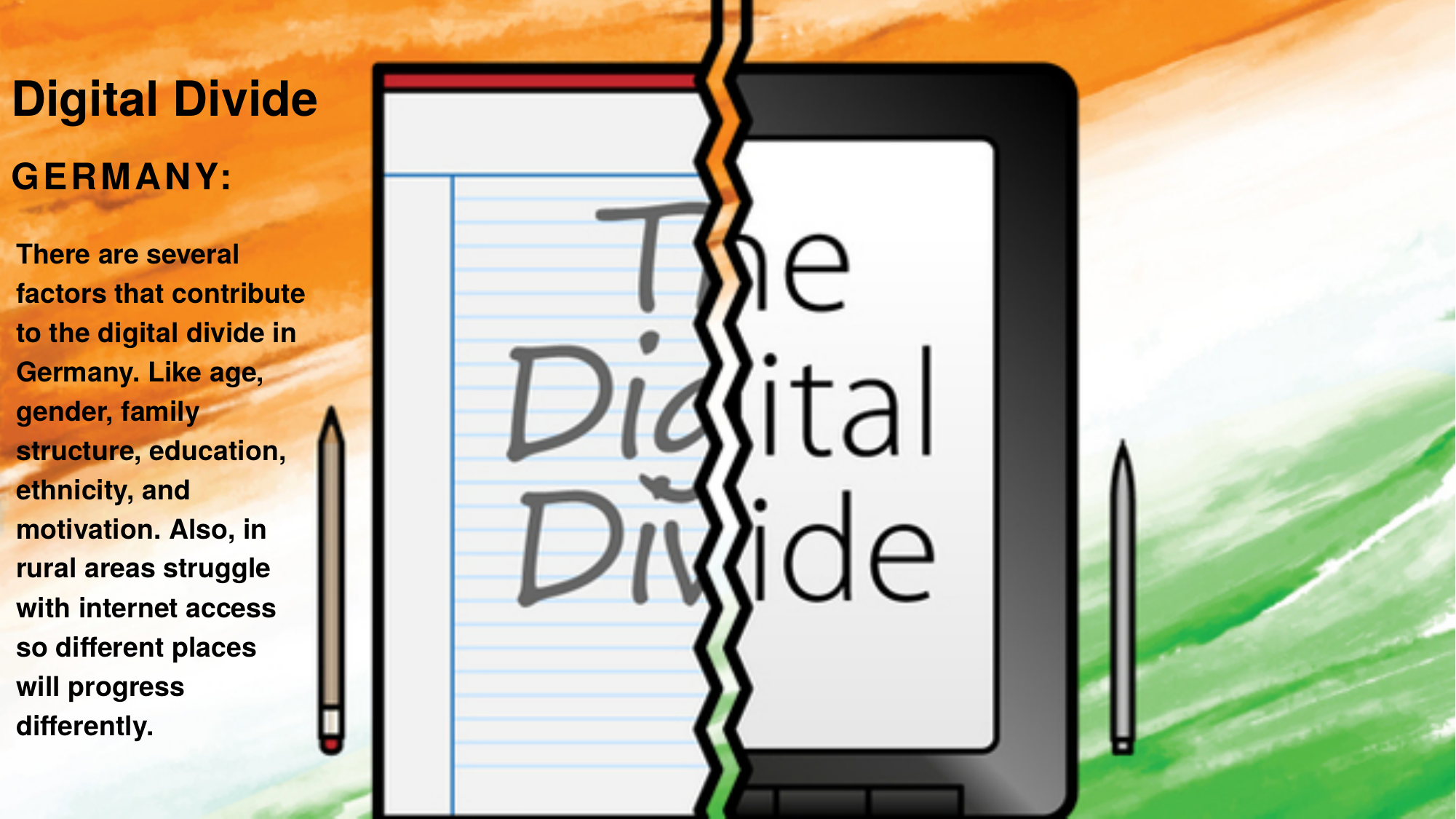

# Digital Divide
Germany:

There are several factors that contribute to the digital divide in Germany. Like age, gender, family structure, education, ethnicity, and motivation. Also, in rural areas struggle with internet access so different places will progress differently.